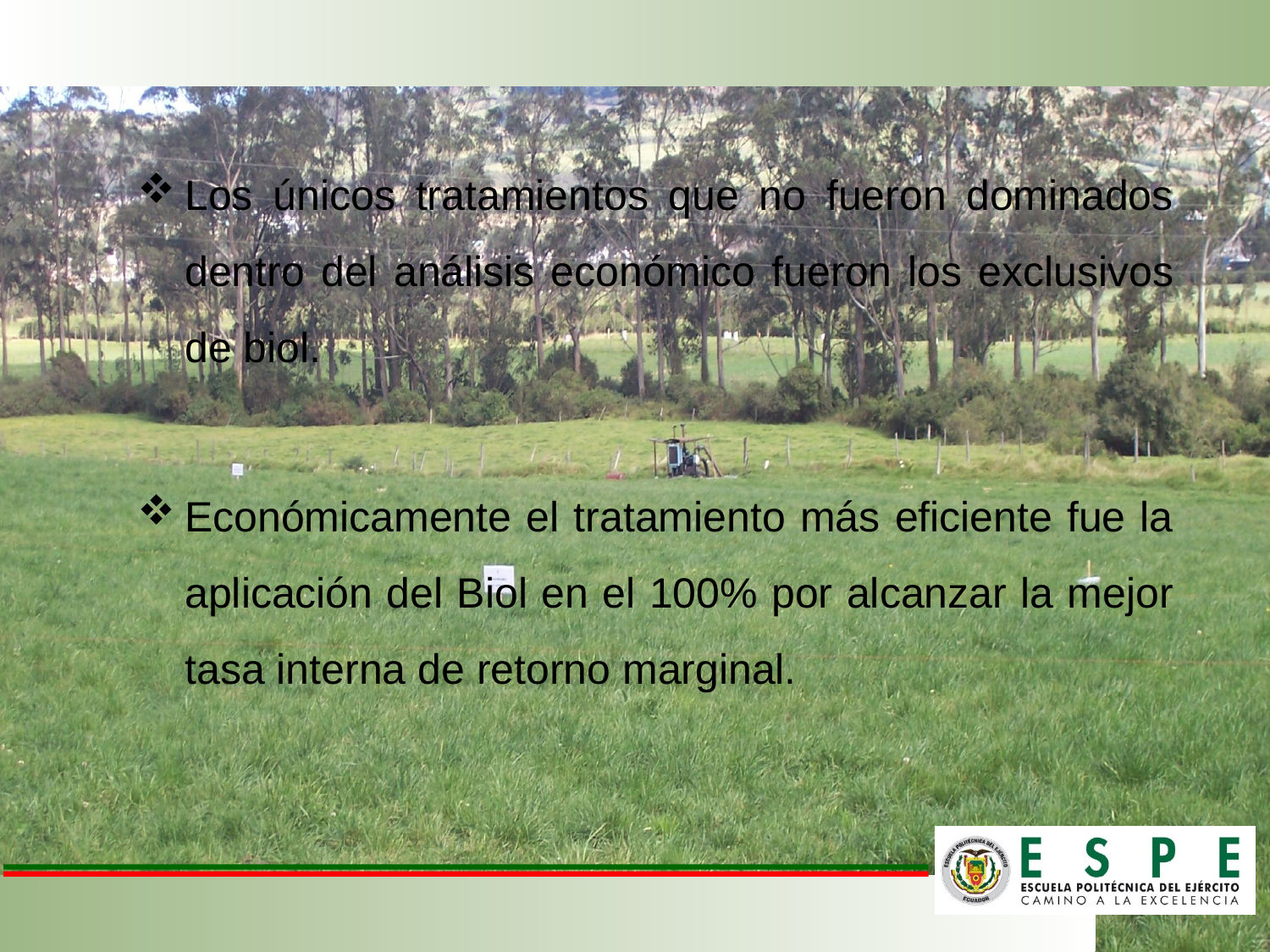

Los únicos tratamientos que no fueron dominados dentro del análisis económico fueron los exclusivos de biol.

Económicamente el tratamiento más eficiente fue la aplicación del Biol en el 100% por alcanzar la mejor tasa interna de retorno marginal.